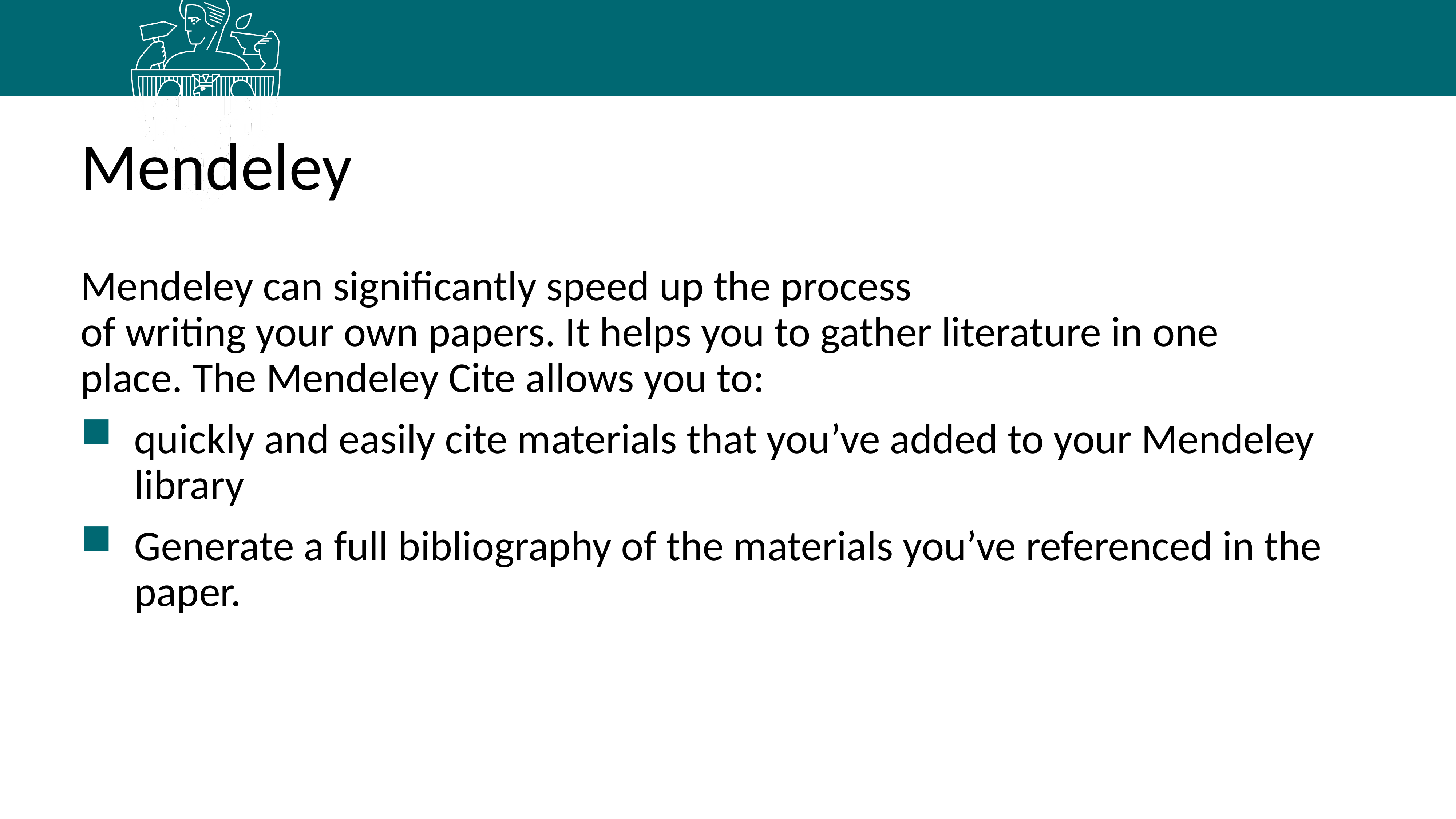

Mendeley
Mendeley can significantly speed up the process
of writing your own papers. It helps you to gather literature in one place. The Mendeley Cite allows you to:
quickly and easily cite materials that you’ve added to your Mendeley library
Generate a full bibliography of the materials you’ve referenced in the paper.